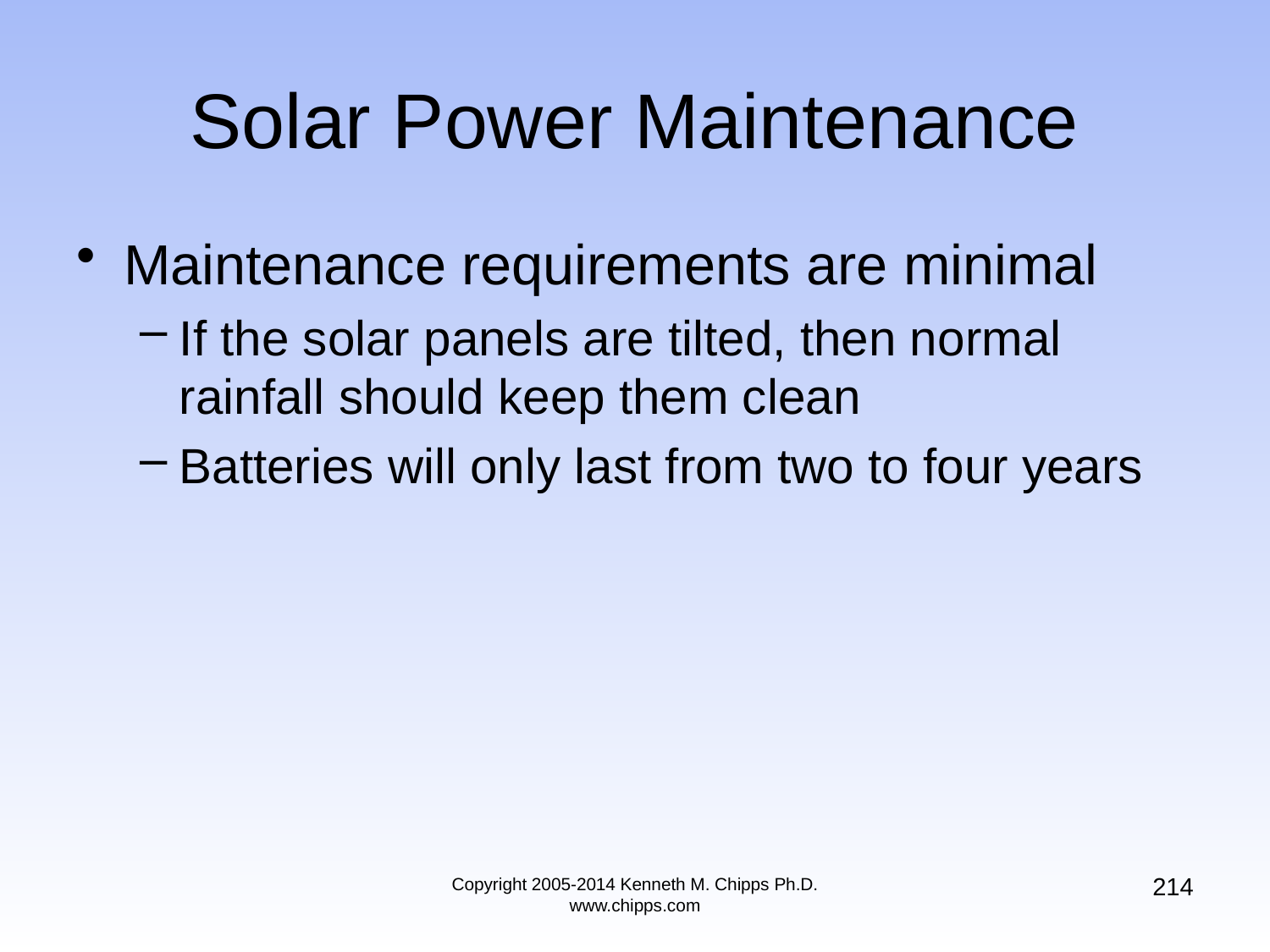

# Solar Power Maintenance
Maintenance requirements are minimal
If the solar panels are tilted, then normal rainfall should keep them clean
Batteries will only last from two to four years
214
Copyright 2005-2014 Kenneth M. Chipps Ph.D. www.chipps.com